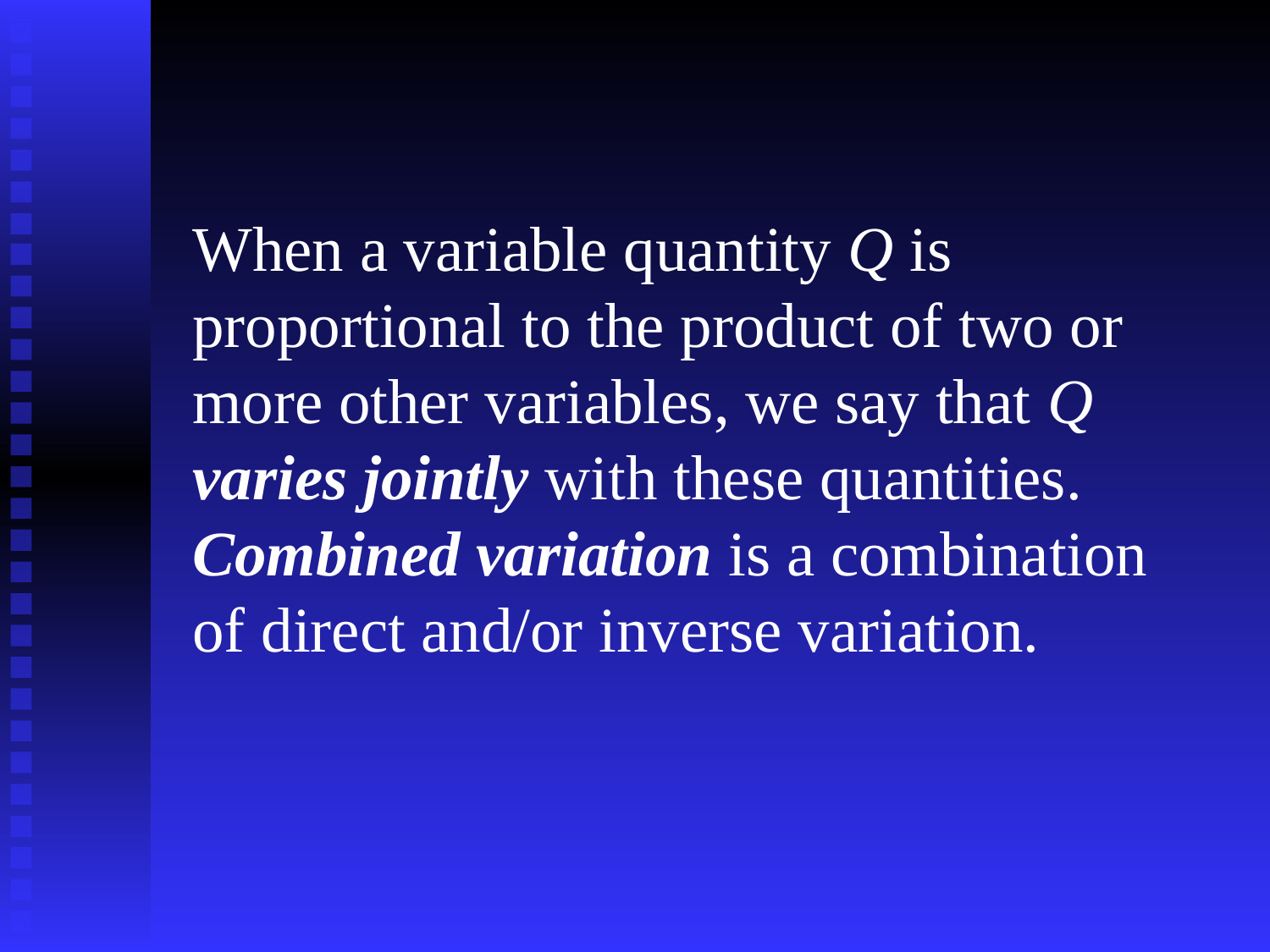

When a variable quantity Q is proportional to the product of two or more other variables, we say that Q varies jointly with these quantities.  Combined variation is a combination of direct and/or inverse variation.